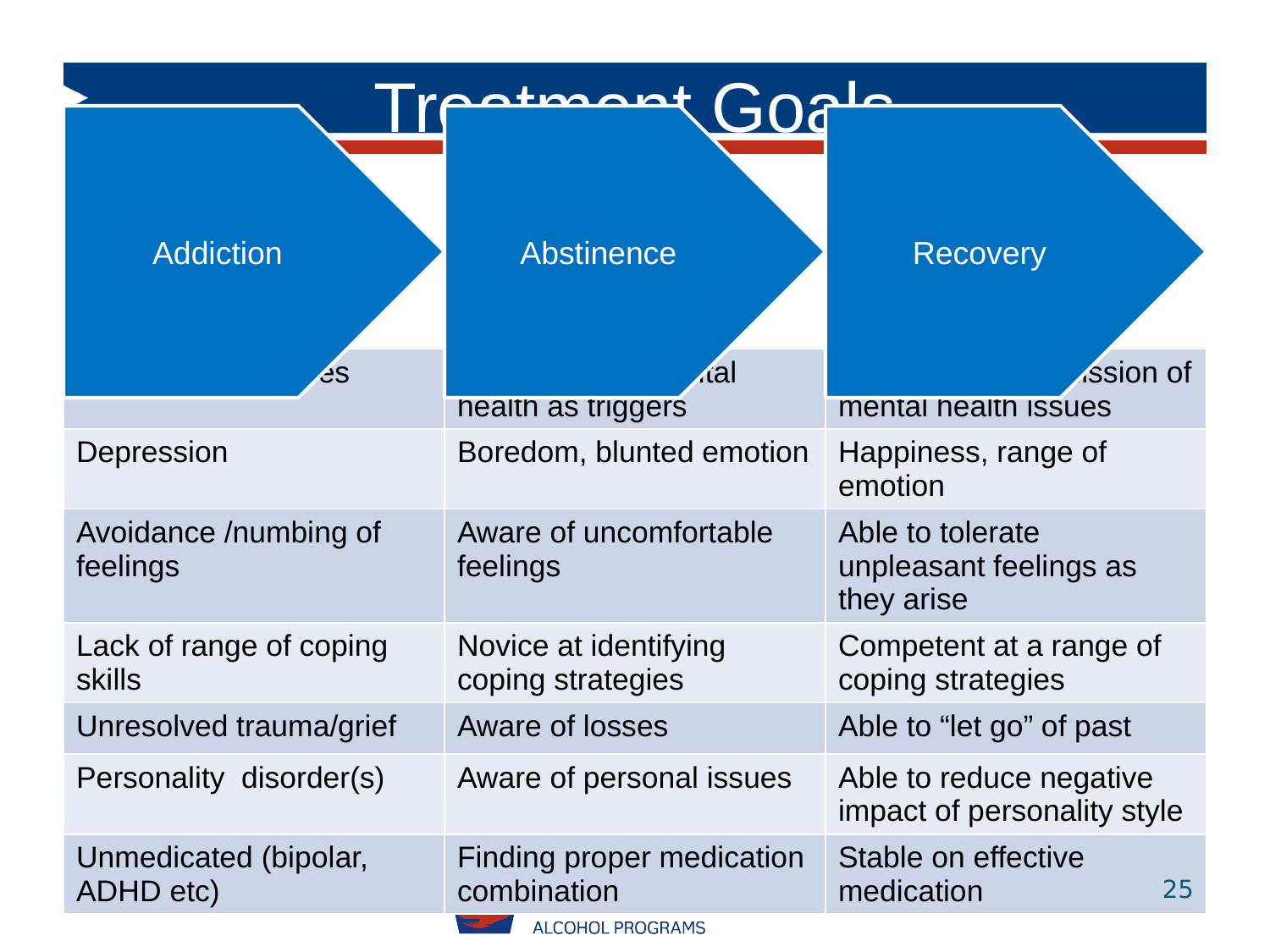

# Treatment Goals
Addiction
Abstinence
Recovery
| Mental health issues | Awareness of mental health as triggers | Management/ remission of mental health issues |
| --- | --- | --- |
| Depression | Boredom, blunted emotion | Happiness, range of emotion |
| Avoidance /numbing of feelings | Aware of uncomfortable feelings | Able to tolerate unpleasant feelings as they arise |
| Lack of range of coping skills | Novice at identifying coping strategies | Competent at a range of coping strategies |
| Unresolved trauma/grief | Aware of losses | Able to “let go” of past |
| Personality disorder(s) | Aware of personal issues | Able to reduce negative impact of personality style |
| Unmedicated (bipolar, ADHD etc) | Finding proper medication combination | Stable on effective medication |
25